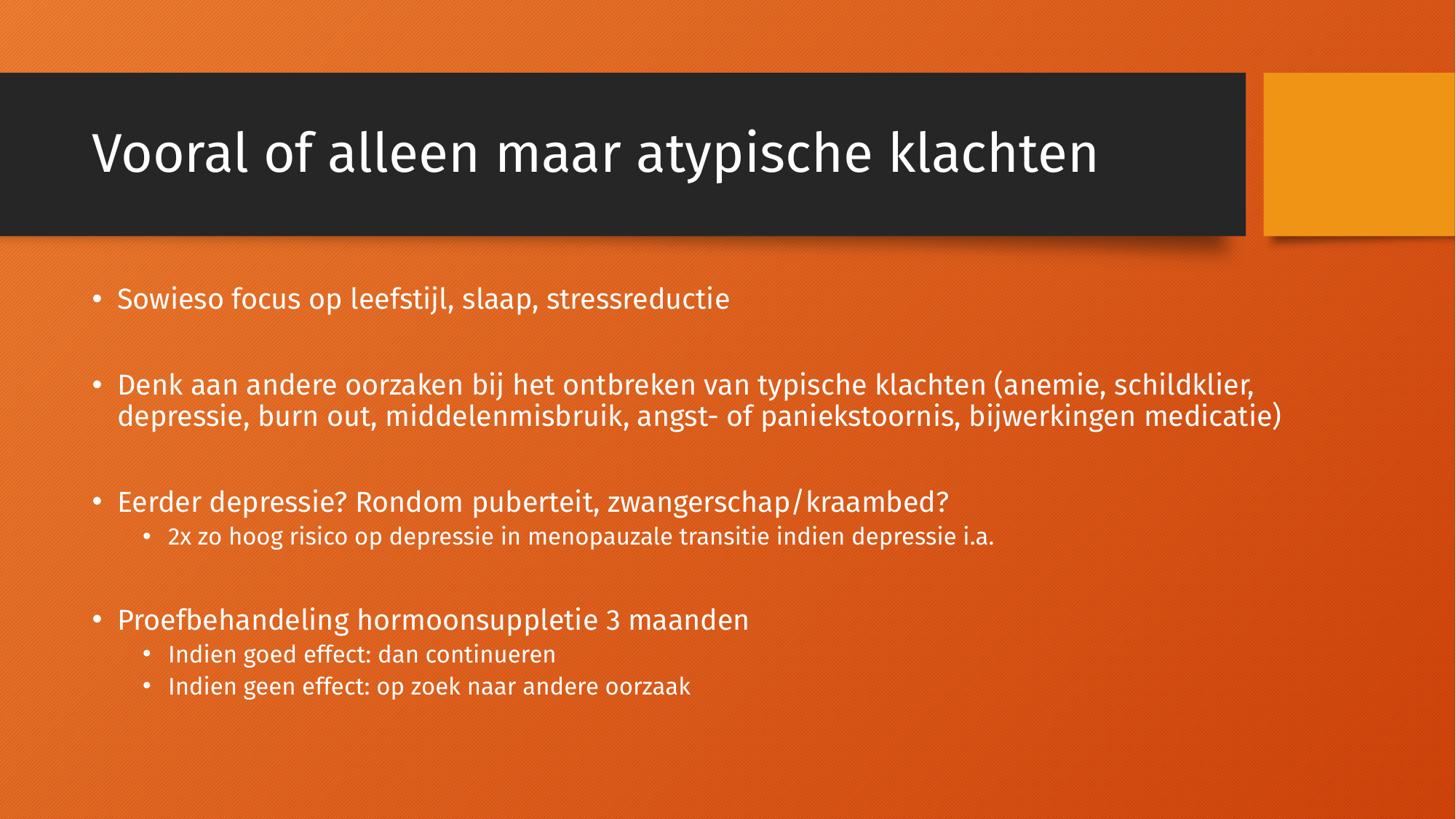

# Vooral of alleen maar atypische klachten
Sowieso focus op leefstijl, slaap, stressreductie

Denk aan andere oorzaken bij het ontbreken van typische klachten (anemie, schildklier, depressie, burn out, middelenmisbruik, angst- of paniekstoornis, bijwerkingen medicatie)

Eerder depressie? Rondom puberteit, zwangerschap/kraambed?
2x zo hoog risico op depressie in menopauzale transitie indien depressie i.a.

Proefbehandeling hormoonsuppletie 3 maanden
Indien goed effect: dan continueren
Indien geen effect: op zoek naar andere oorzaak